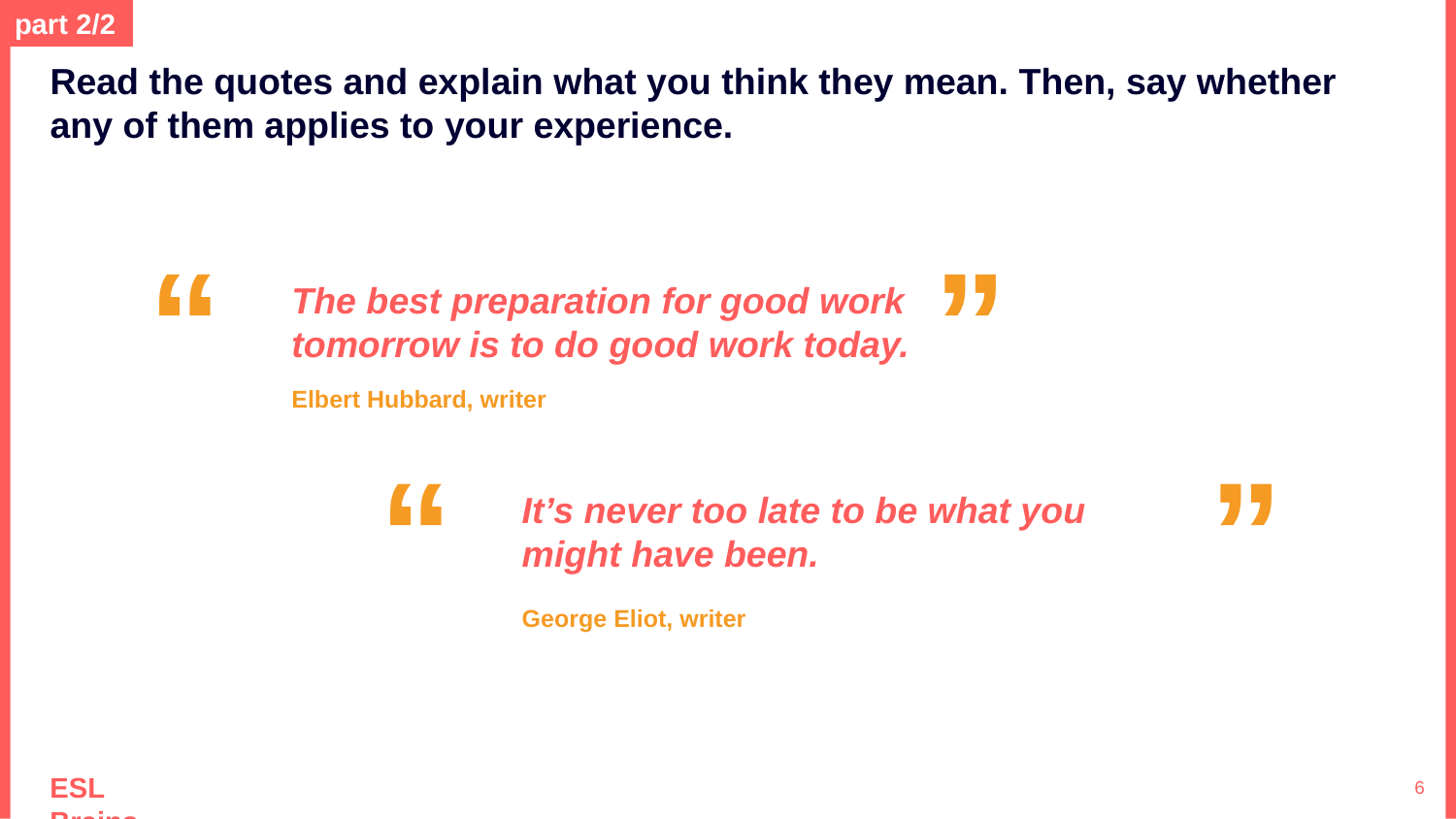

part 2/2
Read the quotes and explain what you think they mean. Then, say whether any of them applies to your experience.
“
”
The best preparation for good work tomorrow is to do good work today.

Elbert Hubbard, writer
“
”
It’s never too late to be what you might have been.

George Eliot, writer
6